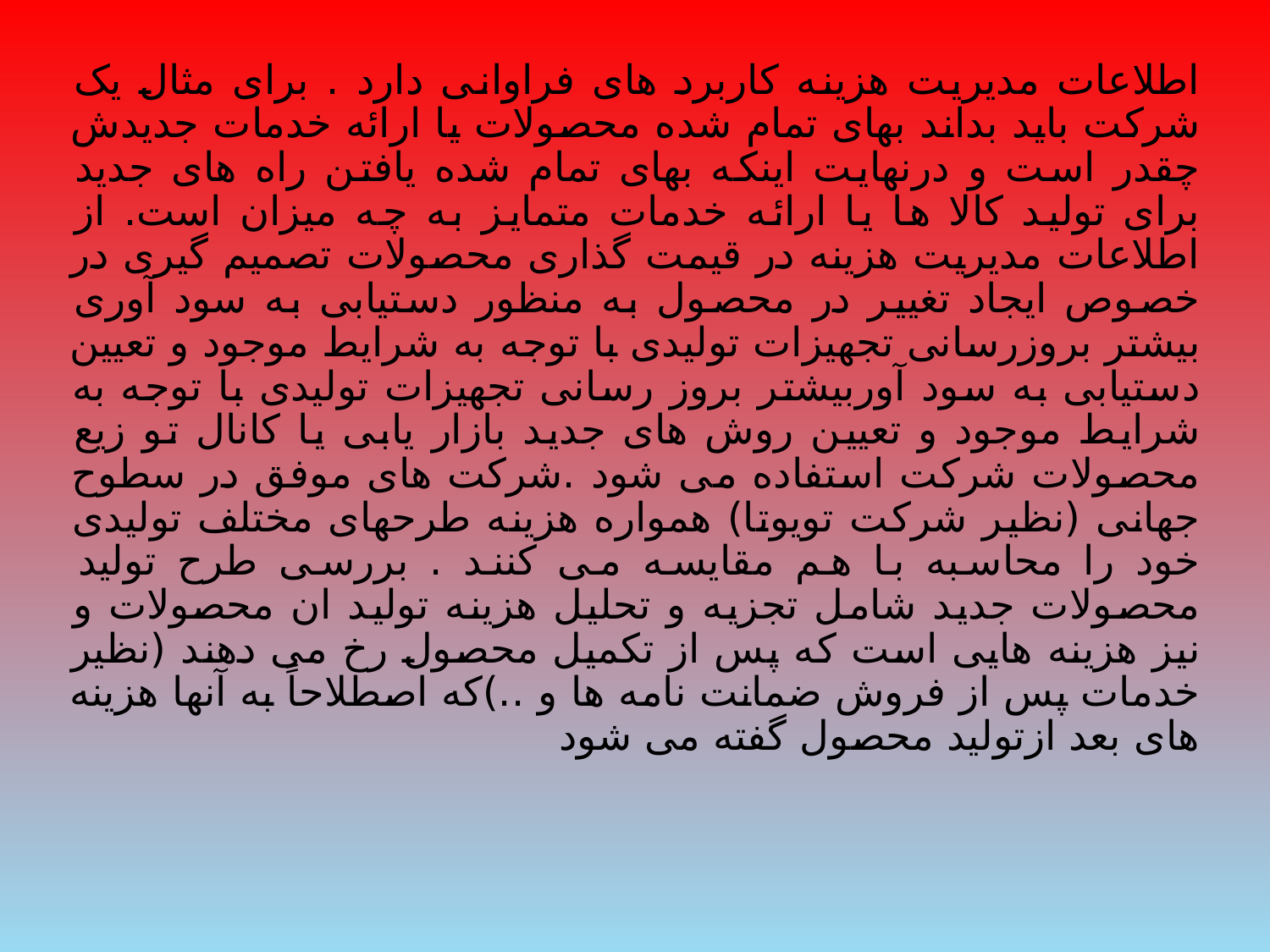

اطلاعات مدیریت هزینه کاربرد های فراوانی دارد . برای مثال یک شرکت باید بداند بهای تمام شده محصولات یا ارائه خدمات جدیدش چقدر است و درنهایت اینکه بهای تمام شده یافتن راه های جدید برای تولید کالا ها یا ارائه خدمات متمایز به چه میزان است. از اطلاعات مدیریت هزینه در قیمت گذاری محصولات تصمیم گیری در خصوص ایجاد تغییر در محصول به منظور دستیابی به سود آوری بیشتر بروزرسانی تجهیزات تولیدی با توجه به شرایط موجود و تعیین دستیابی به سود آوربیشتر بروز رسانی تجهیزات تولیدی با توجه به شرایط موجود و تعیین روش های جدید بازار یابی یا کانال تو زیع محصولات شرکت استفاده می شود .شرکت های موفق در سطوح جهانی (نظیر شرکت تویوتا) همواره هزینه طرحهای مختلف تولیدی خود را محاسبه با هم مقایسه می کنند . بررسی طرح تولید محصولات جدید شامل تجزیه و تحلیل هزینه تولید ان محصولات و نیز هزینه هایی است که پس از تکمیل محصول رخ می دهند (نظیر خدمات پس از فروش ضمانت نامه ها و ..)که اصطلاحاً به آنها هزینه های بعد ازتولید محصول گفته می شود